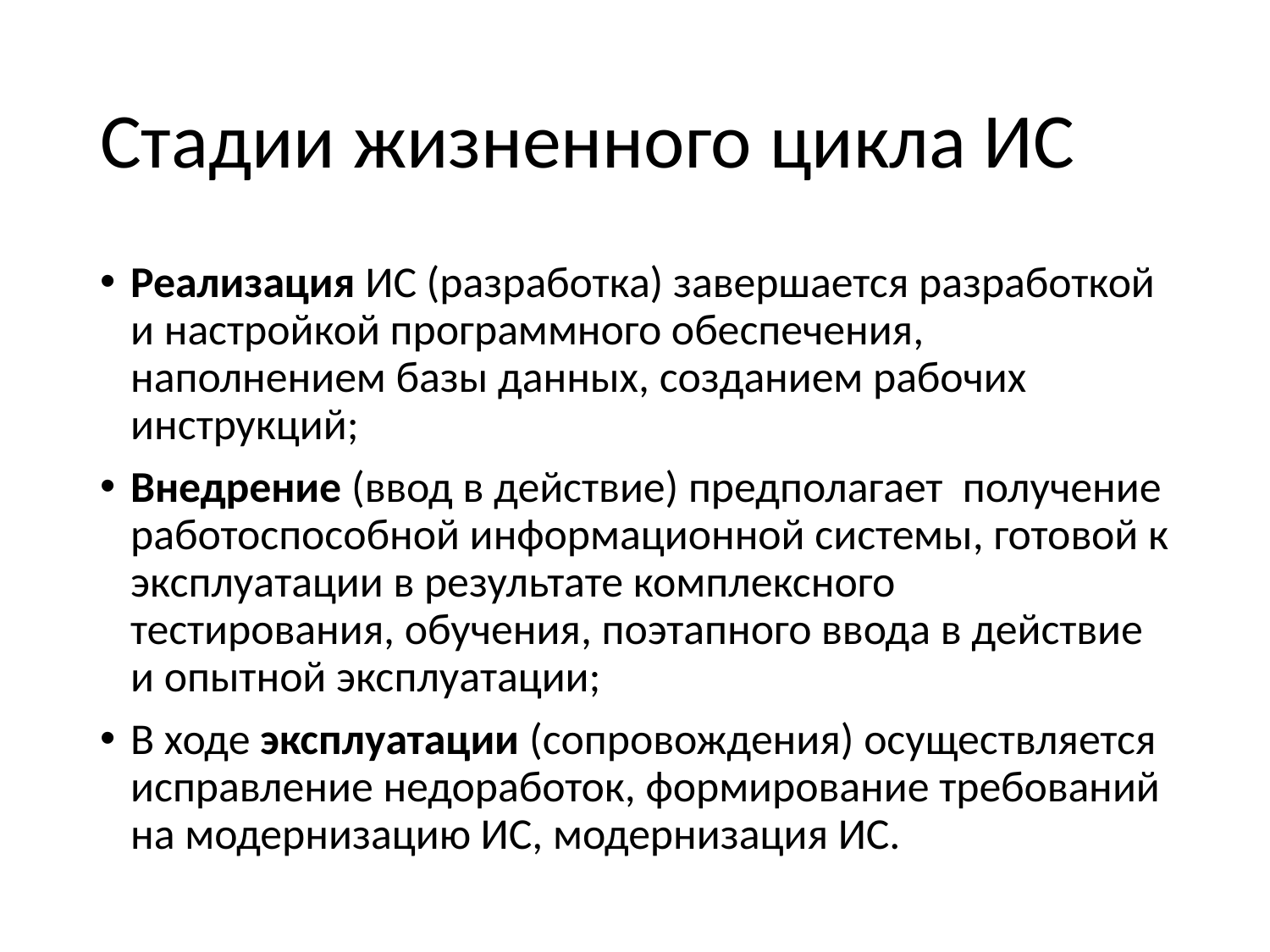

# Стадии жизненного цикла ИС
Реализация ИС (разработка) завершается разработкой и настройкой программного обеспечения, наполнением базы данных, созданием рабочих инструкций;
Внедрение (ввод в действие) предполагает  получение работоспособной информационной системы, готовой к эксплуатации в результате комплексного тестирования, обучения, поэтапного ввода в действие и опытной эксплуатации;
В ходе эксплуатации (сопровождения) осуществляется исправление недоработок, формирование требований на модернизацию ИС, модернизация ИС.